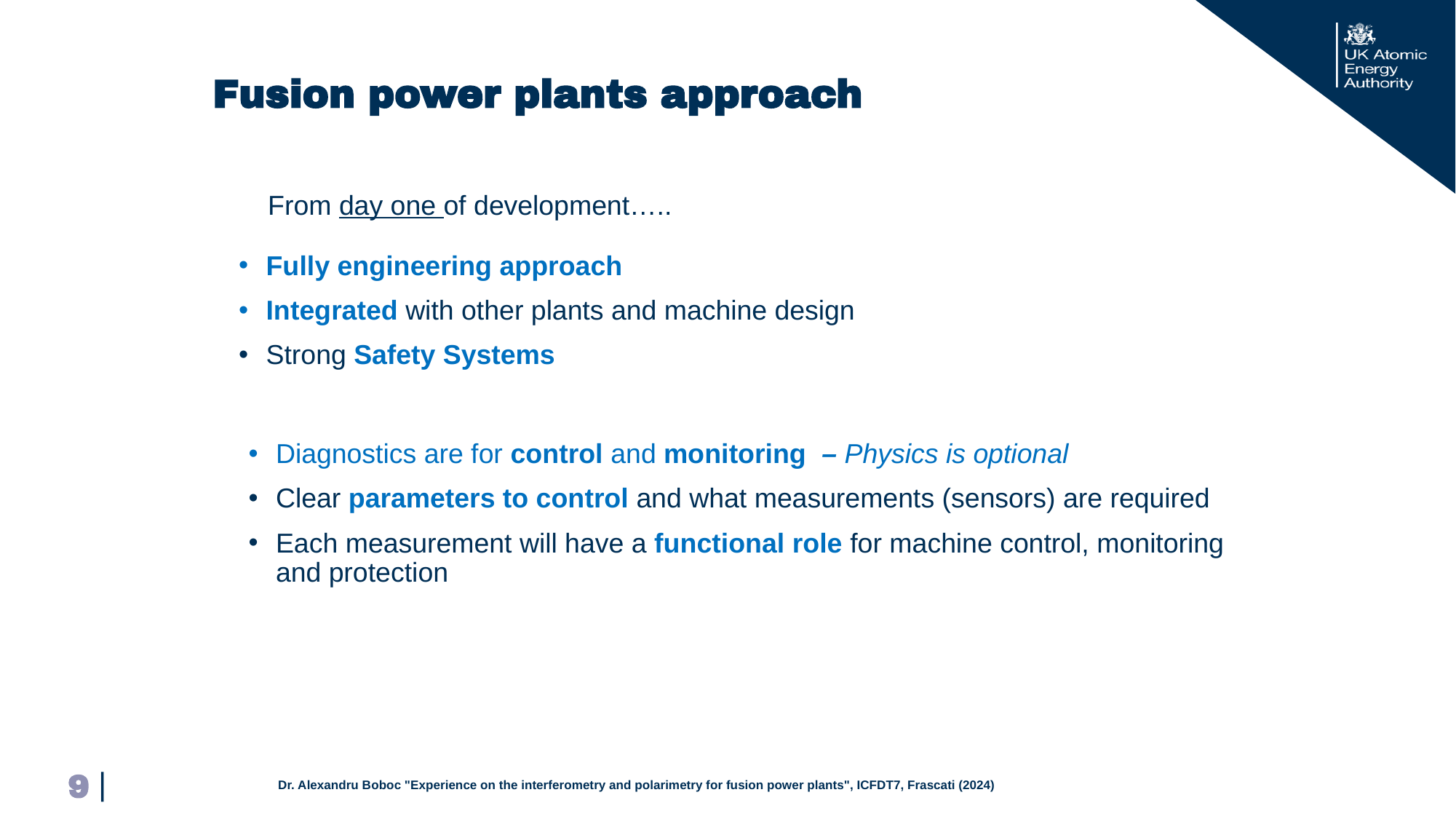

Fusion power plants approach
From day one of development…..
Fully engineering approach
Integrated with other plants and machine design
Strong Safety Systems
Diagnostics are for control and monitoring  – Physics is optional
Clear parameters to control and what measurements (sensors) are required
Each measurement will have a functional role for machine control, monitoring and protection
Dr. Alexandru Boboc "Experience on the interferometry and polarimetry for fusion power plants", ICFDT7, Frascati (2024)
9